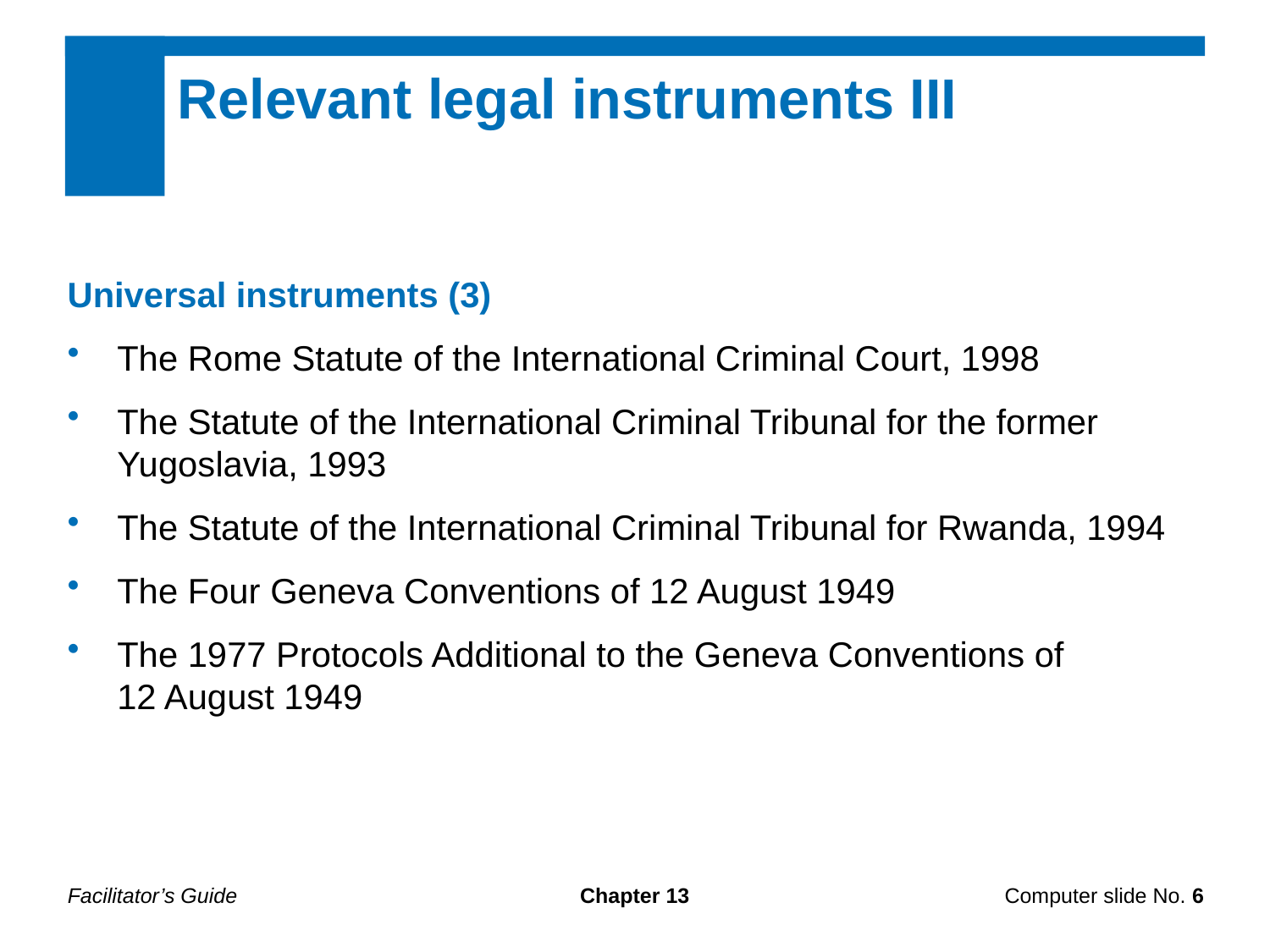

Relevant legal instruments III
Universal instruments (3)
The Rome Statute of the International Criminal Court, 1998
The Statute of the International Criminal Tribunal for the former Yugoslavia, 1993
The Statute of the International Criminal Tribunal for Rwanda, 1994
The Four Geneva Conventions of 12 August 1949
The 1977 Protocols Additional to the Geneva Conventions of
12 August 1949
Facilitator’s Guide
Chapter 13
Computer slide No. 6